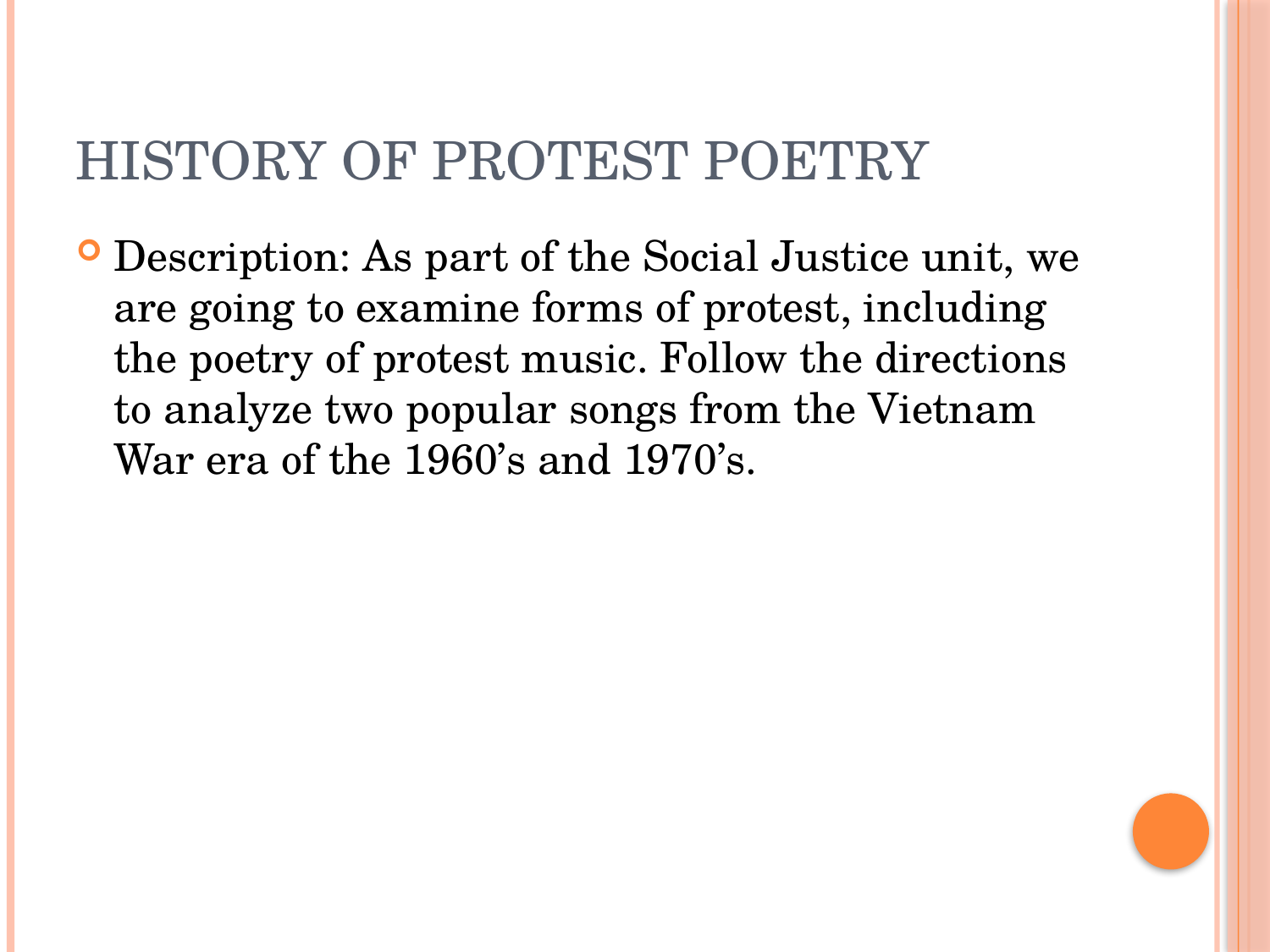

# History of Protest Poetry
Description: As part of the Social Justice unit, we are going to examine forms of protest, including the poetry of protest music. Follow the directions to analyze two popular songs from the Vietnam War era of the 1960’s and 1970’s.